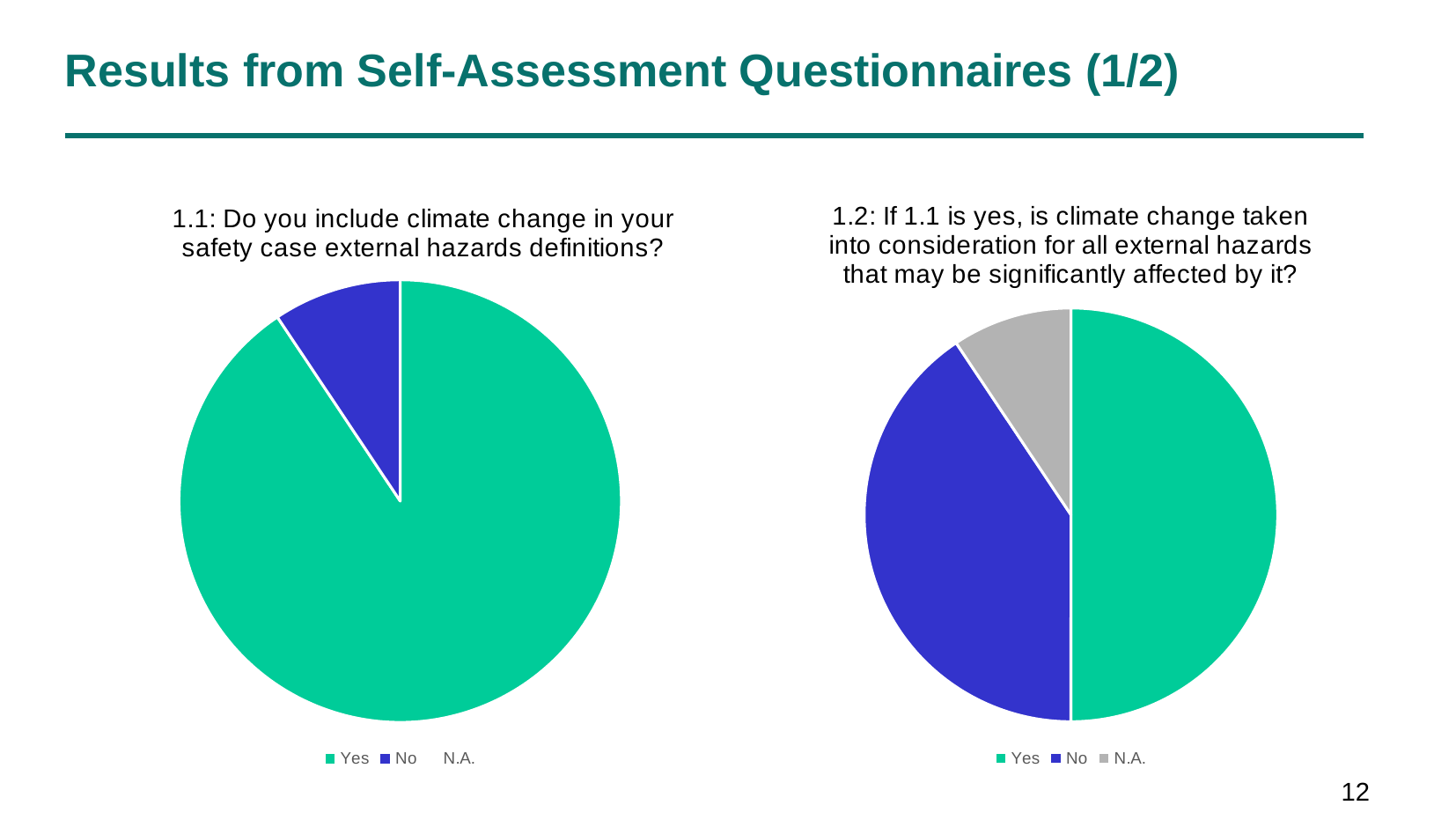

# Results from Self-Assessment Questionnaires (1/2)

### Chart: 1.2: If 1.1 is yes, is climate change taken into consideration for all external hazards that may be significantly affected by it?

| Category |  |
|---|---|
| Yes | 16.0 |
| No | 13.0 |
| N.A. | 3.0 |

[unsupported chart]

12